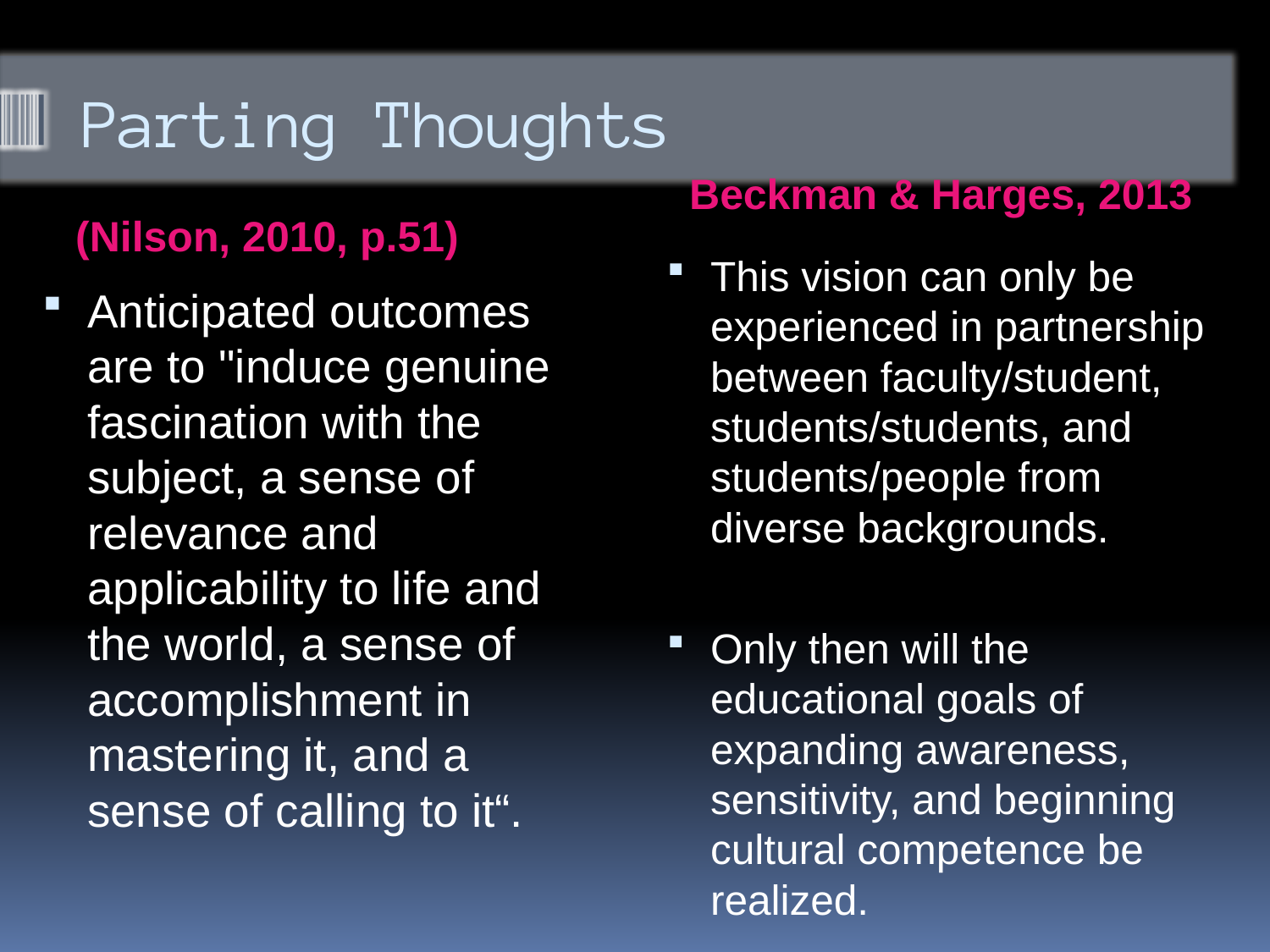

# Parting Thoughts
Beckman & Harges, 2013
(Nilson, 2010, p.51)
This vision can only be experienced in partnership between faculty/student, students/students, and students/people from diverse backgrounds.

Only then will the educational goals of expanding awareness, sensitivity, and beginning cultural competence be realized.

Anticipated outcomes are to "induce genuine fascination with the subject, a sense of relevance and applicability to life and the world, a sense of accomplishment in mastering it, and a sense of calling to it“.